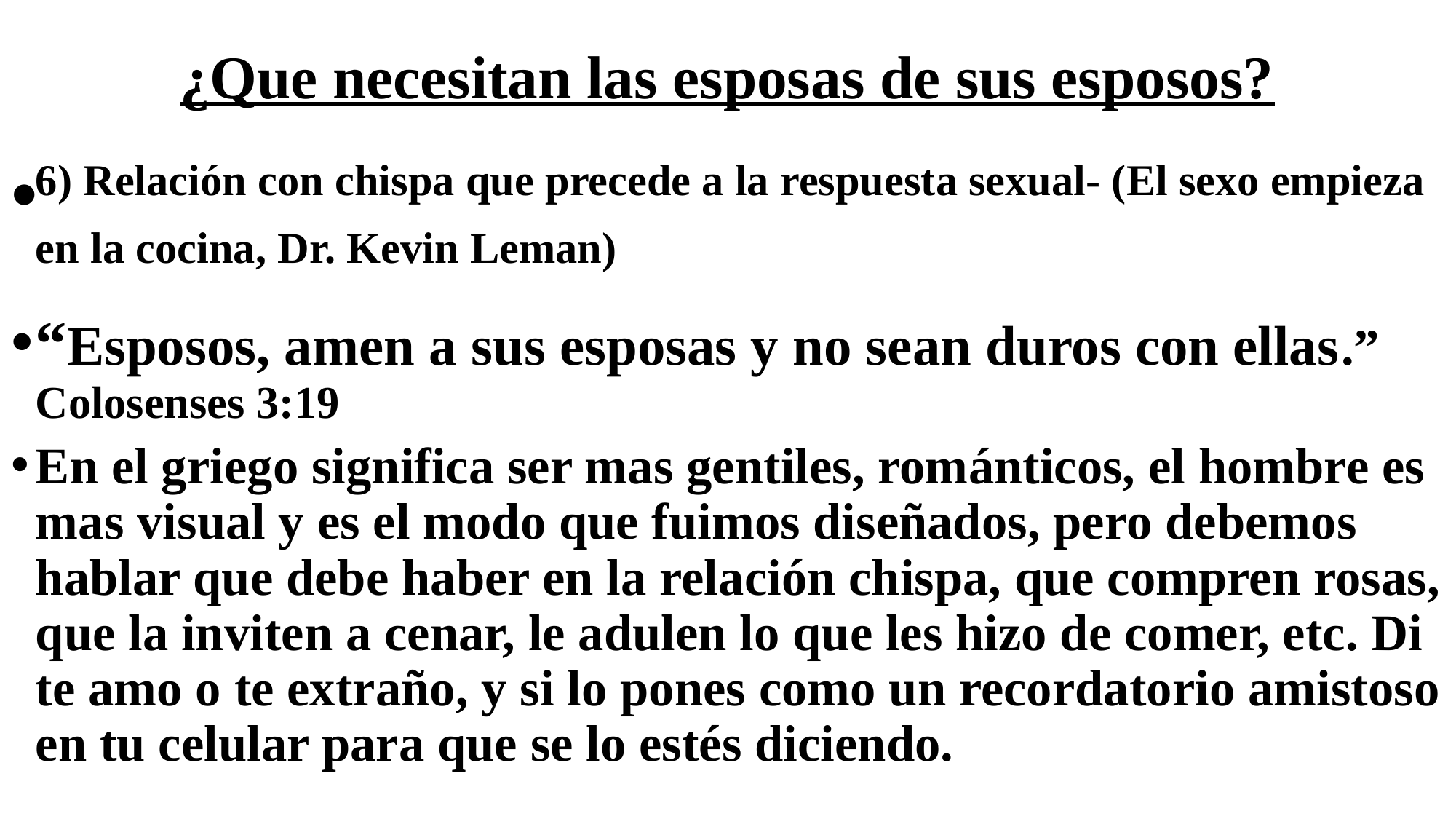

# ¿Que necesitan las esposas de sus esposos?
6) Relación con chispa que precede a la respuesta sexual- (El sexo empieza en la cocina, Dr. Kevin Leman)
“Esposos, amen a sus esposas y no sean duros con ellas.” Colosenses 3:19
En el griego significa ser mas gentiles, románticos, el hombre es mas visual y es el modo que fuimos diseñados, pero debemos hablar que debe haber en la relación chispa, que compren rosas, que la inviten a cenar, le adulen lo que les hizo de comer, etc. Di te amo o te extraño, y si lo pones como un recordatorio amistoso en tu celular para que se lo estés diciendo.